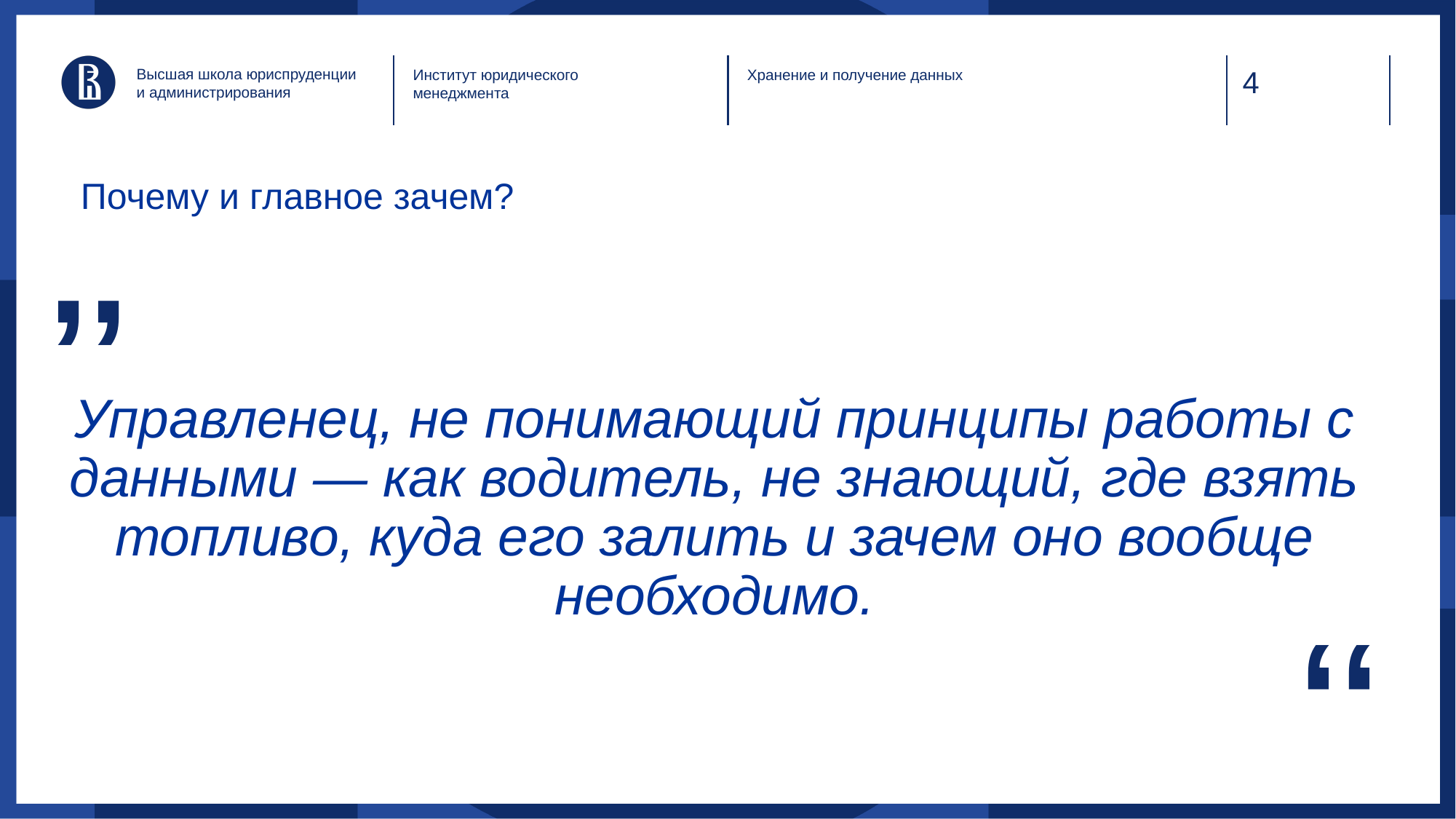

Высшая школа юриспруденции
и администрирования

Институт юридического менеджмента

Хранение и получение данных

,,
Почему и главное зачем?
Управленец, не понимающий принципы работы с данными — как водитель, не знающий, где взять топливо, куда его залить и зачем оно вообще необходимо.
,,